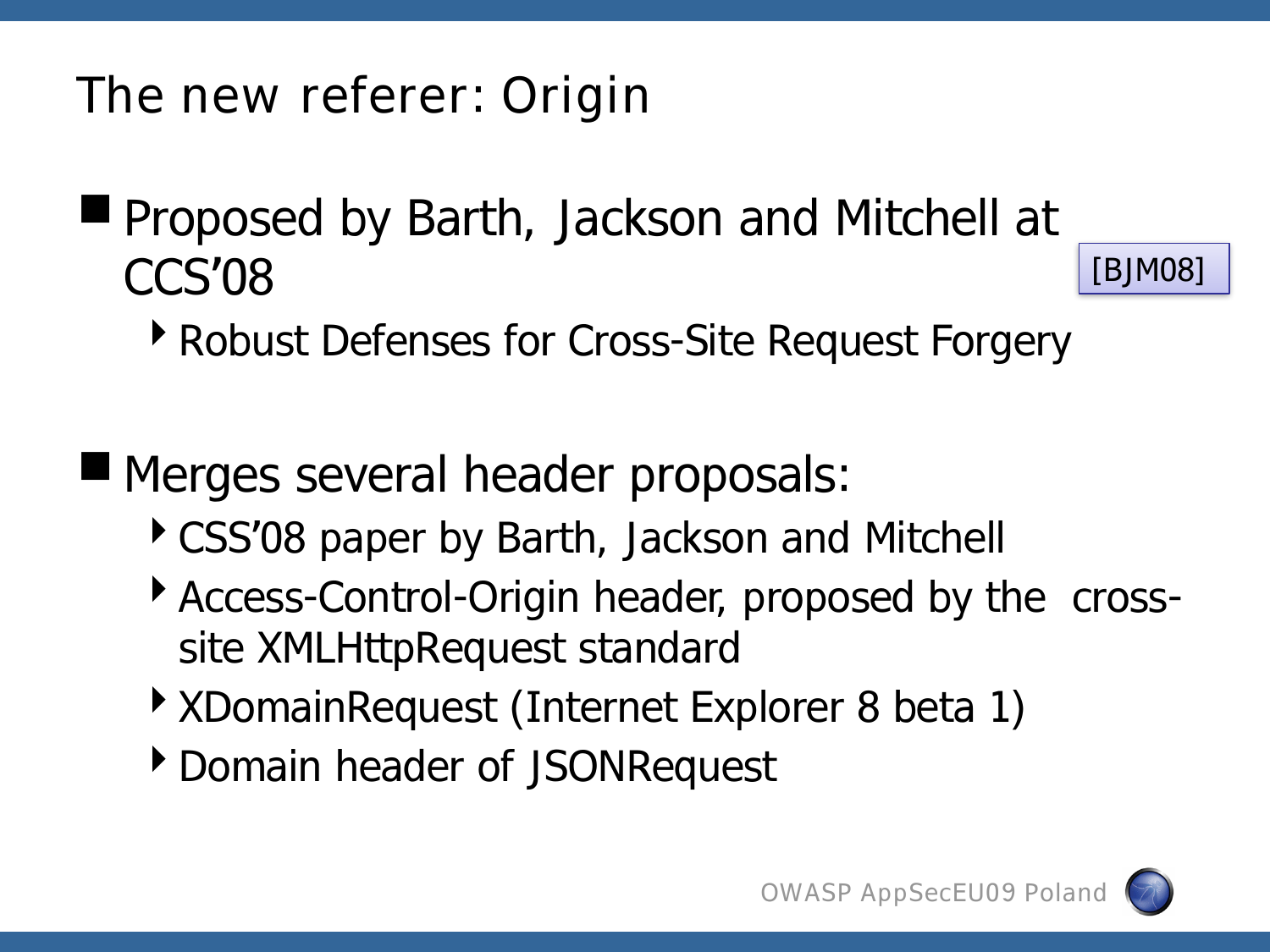

# The new referer: Origin
Proposed by Barth, Jackson and Mitchell at CCS’08
Robust Defenses for Cross-Site Request Forgery

Merges several header proposals:
CSS’08 paper by Barth, Jackson and Mitchell
Access-Control-Origin header, proposed by the  cross-site XMLHttpRequest standard
XDomainRequest (Internet Explorer 8 beta 1)
Domain header of JSONRequest

[BJM08]